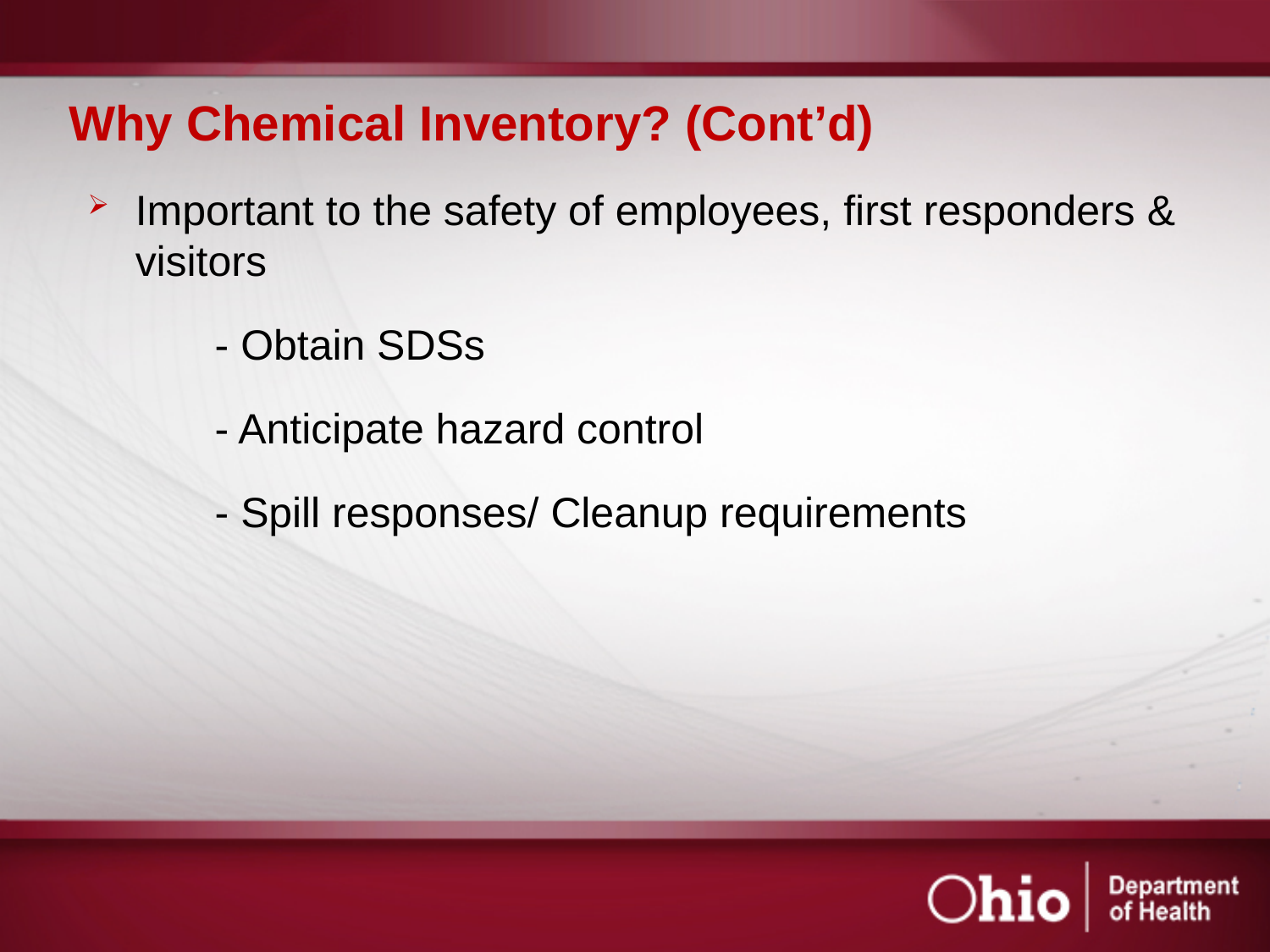

# Why Chemical Inventory? (Cont’d)
Important to the safety of employees, first responders & visitors

	- Obtain SDSs

	- Anticipate hazard control

	- Spill responses/ Cleanup requirements